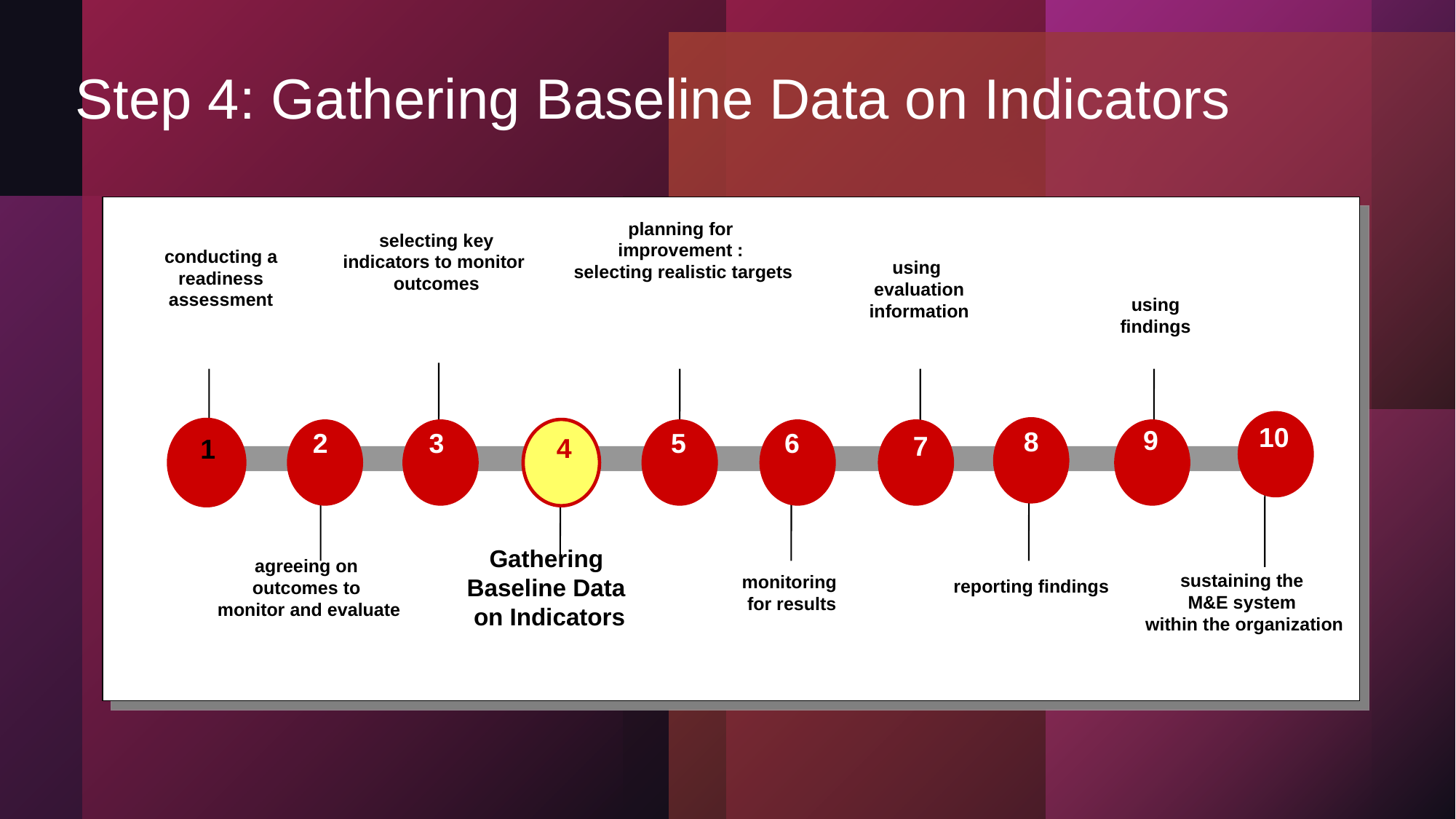

# Step 4: Gathering Baseline Data on Indicators

planning for improvement :
 selecting realistic targets
selecting key indicators to monitor
outcomes
conducting a readiness assessment
using
evaluation information
using findings

10

8
9

2
3
5
6
7
4
1

Gathering
Baseline Data
on Indicators
agreeing on
outcomes to
monitor and evaluate
sustaining the
M&E system
within the organization
monitoring
for results
reporting findings